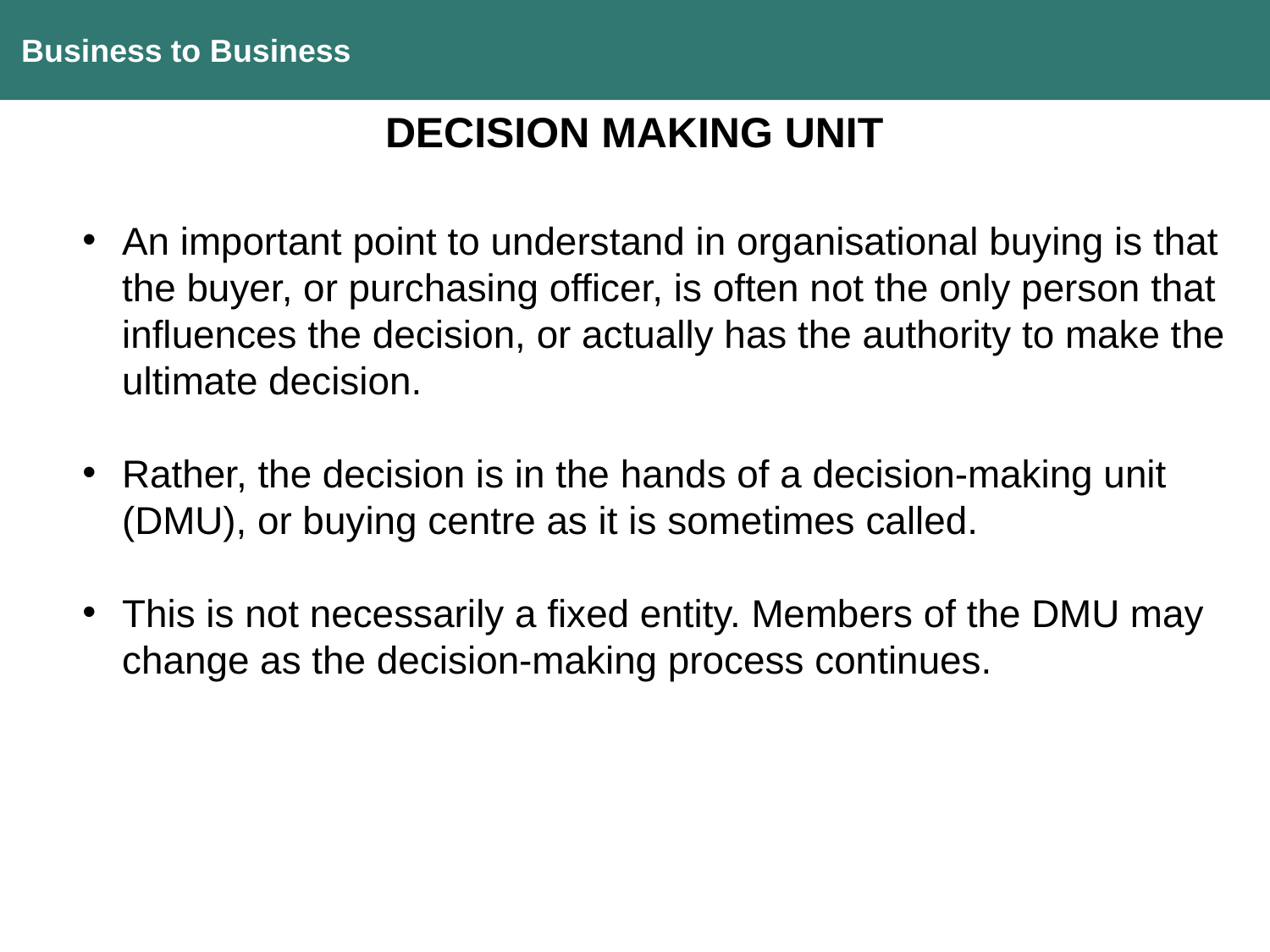

Business to Business
DECISION MAKING UNIT
An important point to understand in organisational buying is that the buyer, or purchasing officer, is often not the only person that influences the decision, or actually has the authority to make the ultimate decision.

Rather, the decision is in the hands of a decision-making unit (DMU), or buying centre as it is sometimes called.

This is not necessarily a fixed entity. Members of the DMU may change as the decision-making process continues.